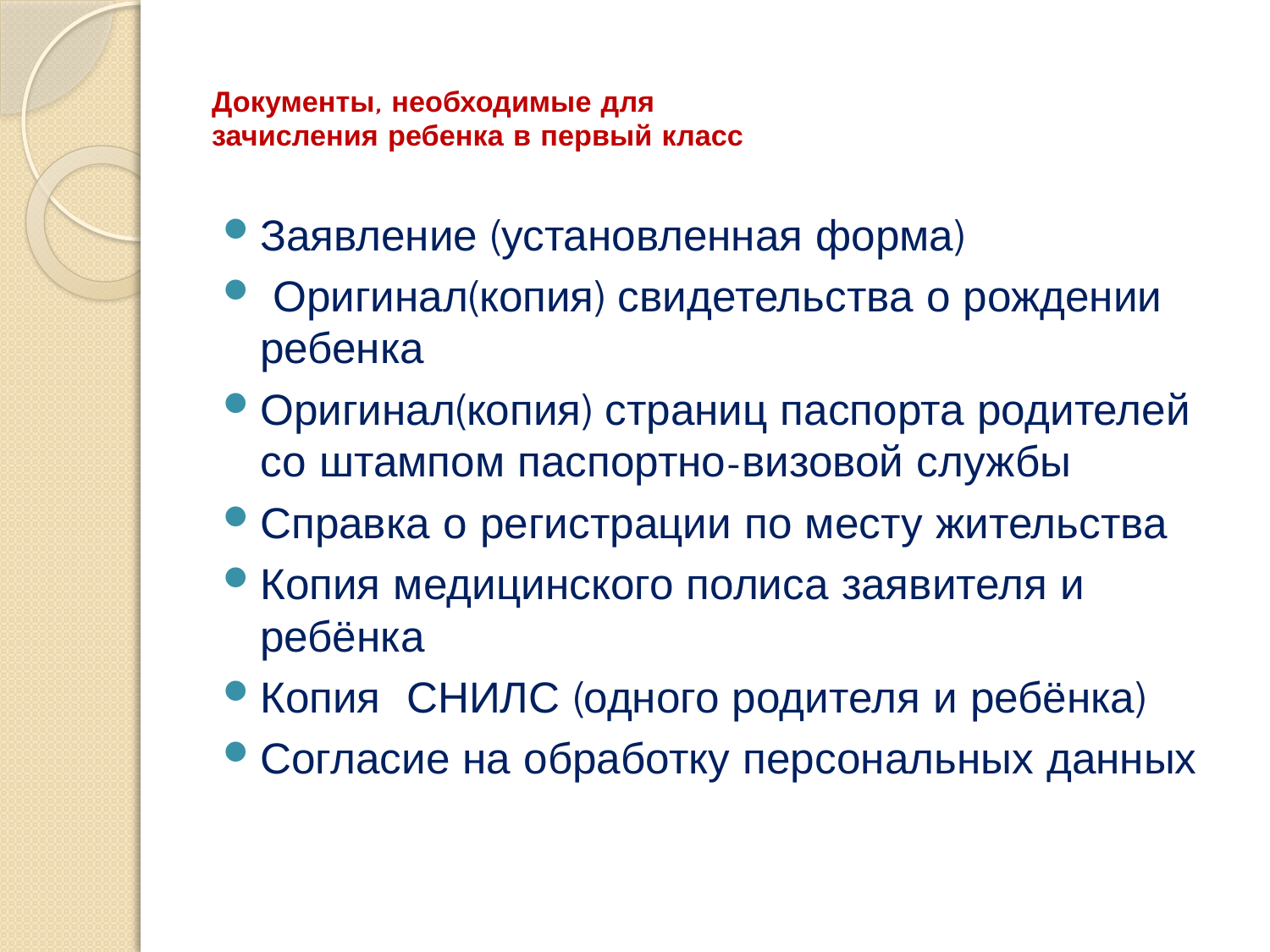

# Документы, необходимые для зачисления ребенка в первый класс
Заявление (установленная форма)
 Оригинал(копия) свидетельства о рождении ребенка
Оригинал(копия) страниц паспорта родителей со штампом паспортно-визовой службы
Справка о регистрации по месту жительства
Копия медицинского полиса заявителя и ребёнка
Копия  СНИЛС (одного родителя и ребёнка)
Согласие на обработку персональных данных